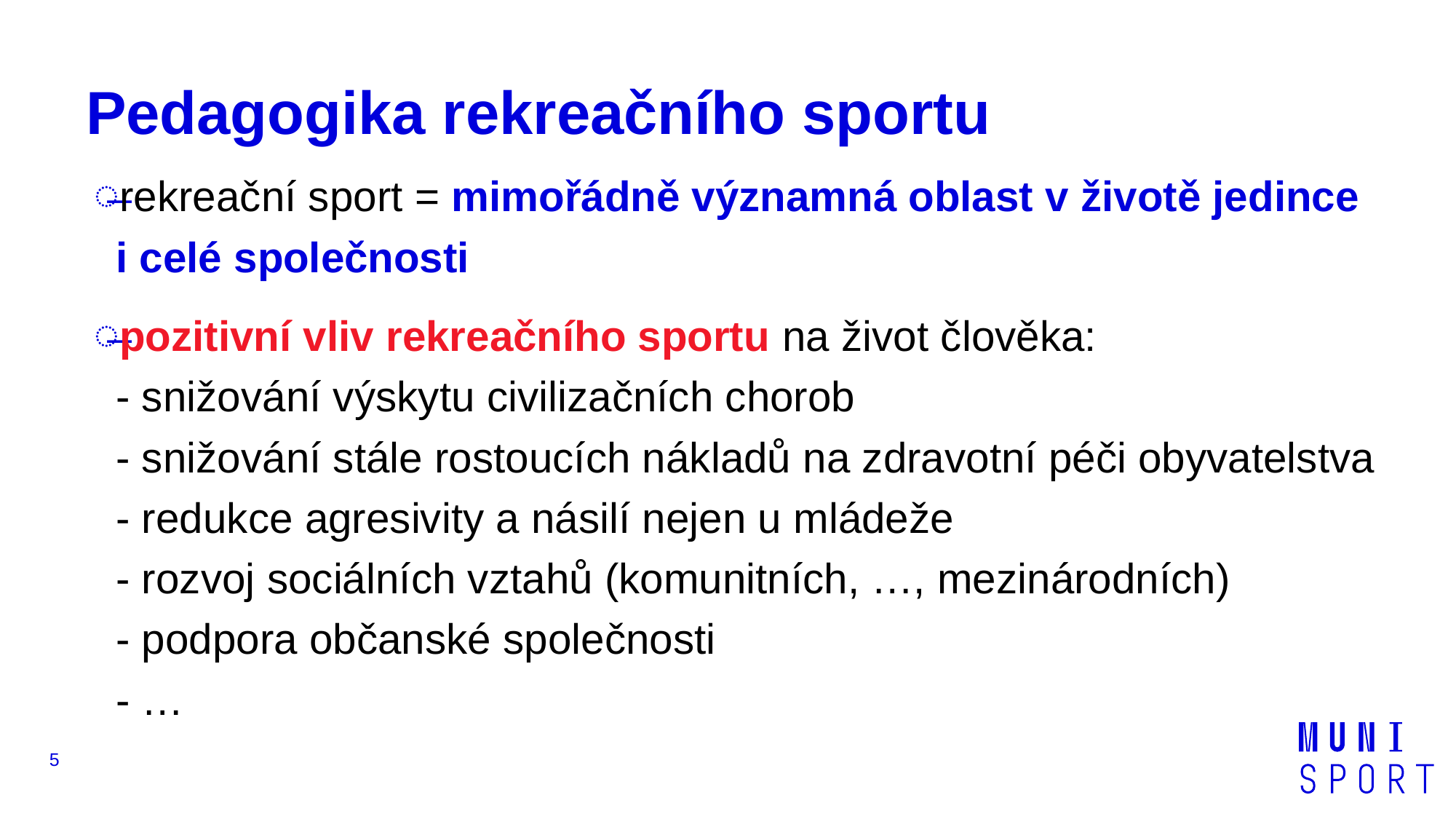

# Pedagogika rekreačního sportu
rekreační sport = mimořádně významná oblast v životě jedince
i celé společnosti
pozitivní vliv rekreačního sportu na život člověka:
- snižování výskytu civilizačních chorob
- snižování stále rostoucích nákladů na zdravotní péči obyvatelstva
- redukce agresivity a násilí nejen u mládeže
- rozvoj sociálních vztahů (komunitních, …, mezinárodních)
- podpora občanské společnosti
- …

5